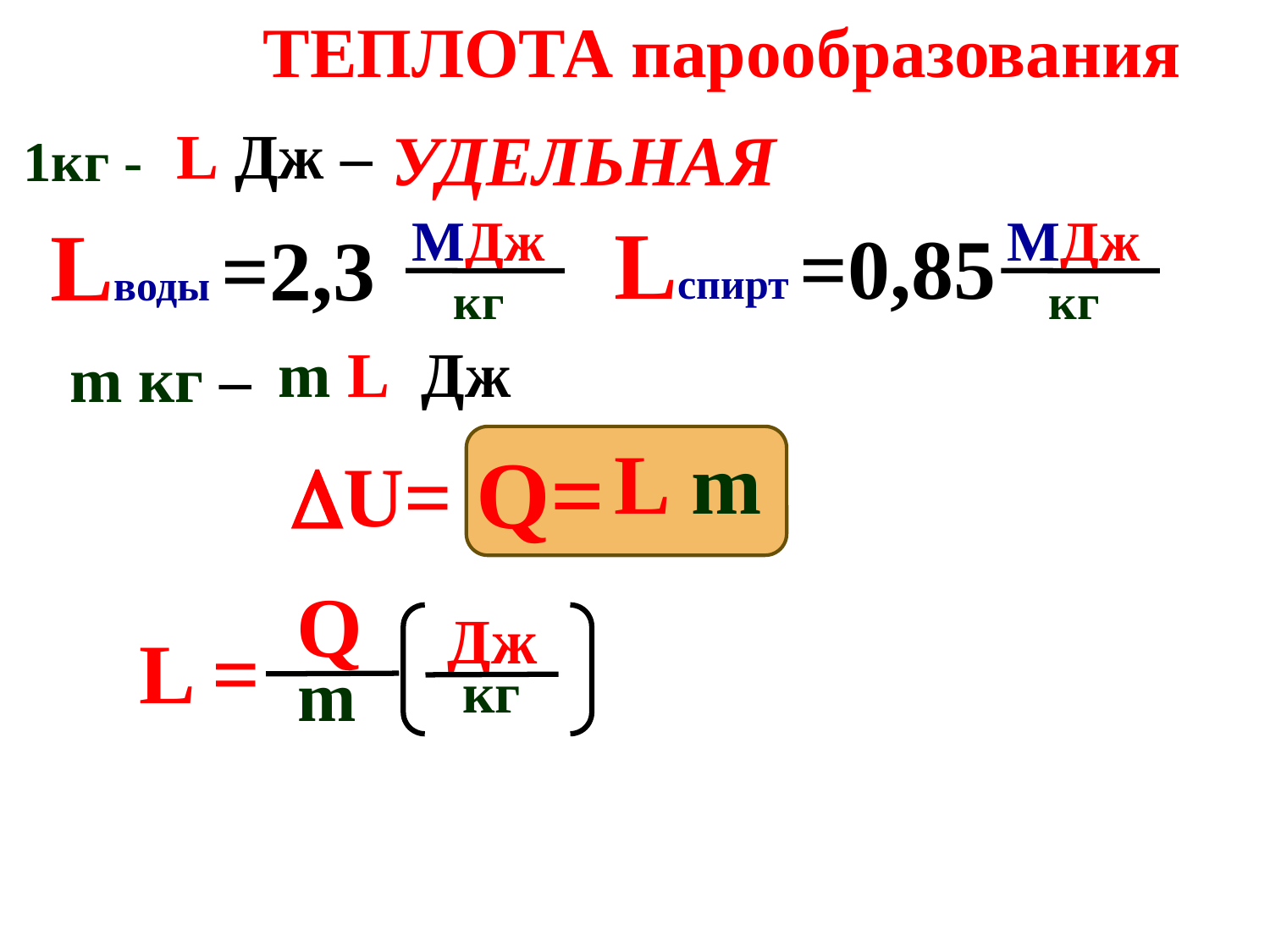

ТЕПЛОТА парообразования
 L Дж –
удельная
1кг -
Lспирт =0,85
Lводы =2,3
  МДж
кг
  МДж
кг
 m L  Дж
m кг –

L m
  Q=

ΔU=
  Q
  Дж
кг

 L =
 m